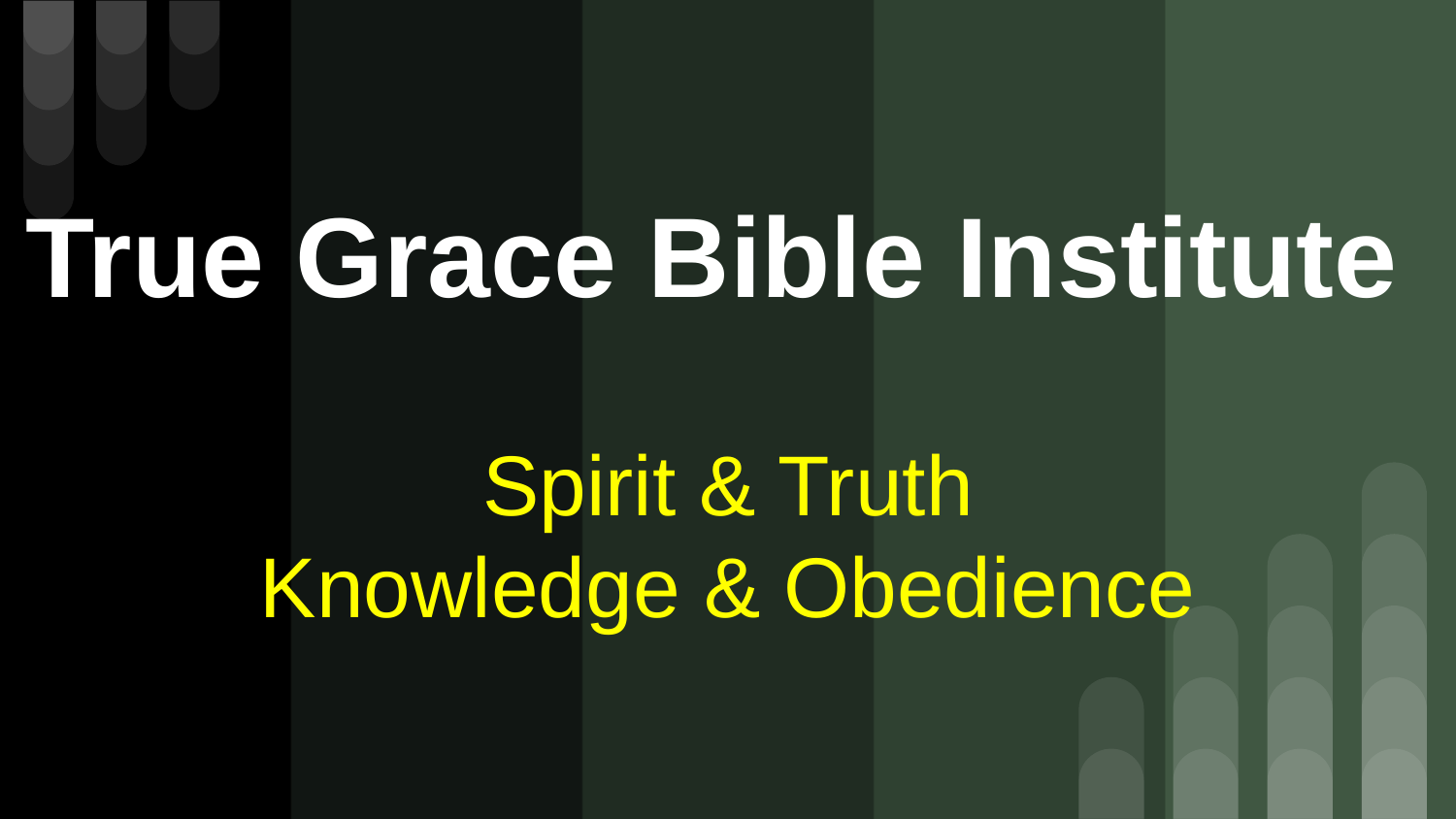

# True Grace Bible Institute

Spirit & Truth
Knowledge & Obedience